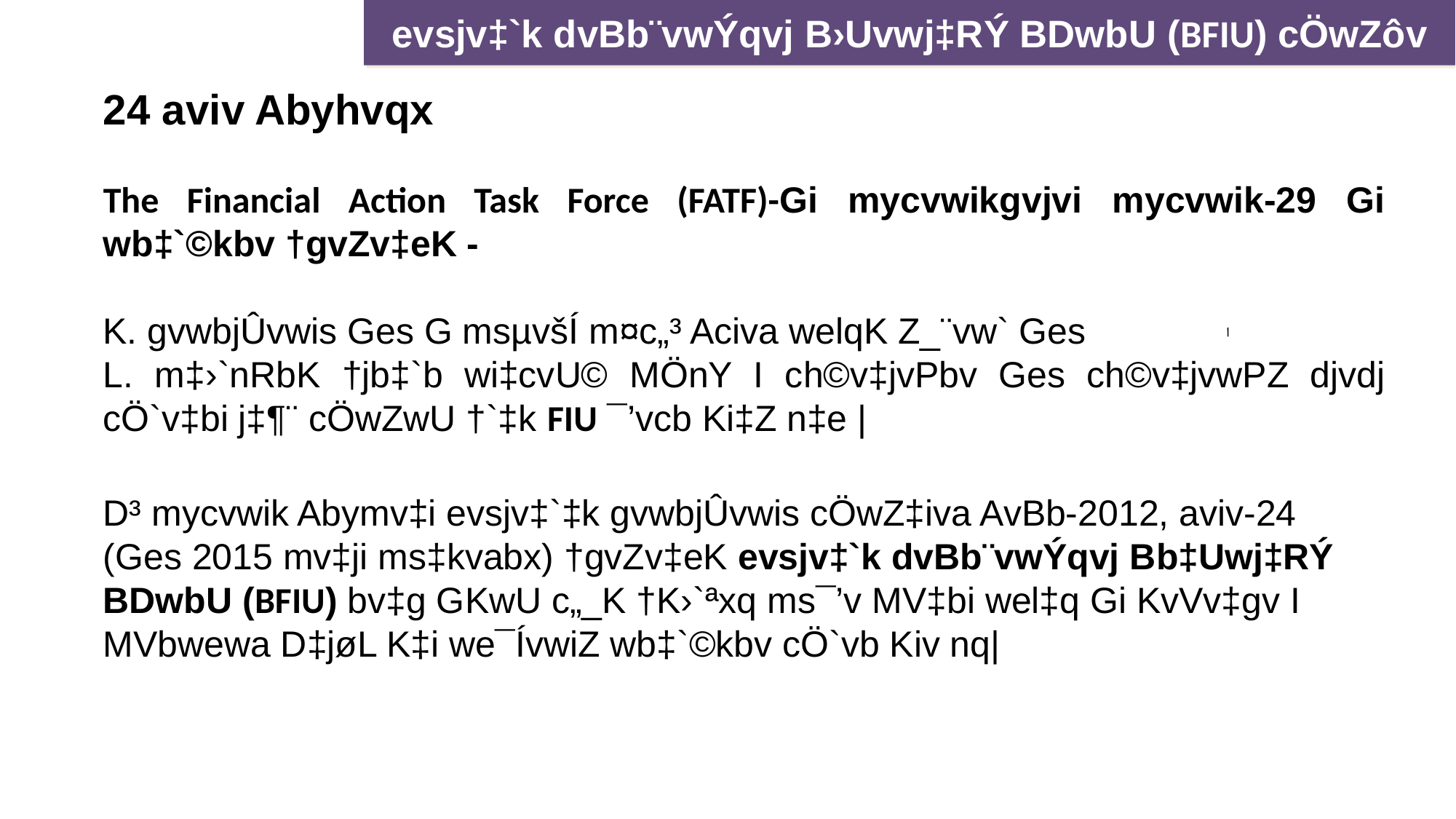

# evsjv‡`k dvBb¨vwÝqvj B›Uvwj‡RÝ BDwbU (BFIU) cÖwZôv
24 aviv Abyhvqx

The Financial Action Task Force (FATF)-Gi mycvwikgvjvi mycvwik-29 Gi wb‡`©kbv †gvZv‡eK -

K. gvwbjÛvwis Ges G msµvšÍ m¤c„³ Aciva welqK Z_¨vw` Ges
L. m‡›`nRbK †jb‡`b wi‡cvU© MÖnY I ch©v‡jvPbv Ges ch©v‡jvwPZ djvdj cÖ`v‡bi j‡¶¨ cÖwZwU †`‡k FIU ¯’vcb Ki‡Z n‡e |

D³ mycvwik Abymv‡i evsjv‡`‡k gvwbjÛvwis cÖwZ‡iva AvBb-2012, aviv-24 (Ges 2015 mv‡ji ms‡kvabx) †gvZv‡eK evsjv‡`k dvBb¨vwÝqvj Bb‡Uwj‡RÝ BDwbU (BFIU) bv‡g GKwU c„_K †K›`ªxq ms¯’v MV‡bi wel‡q Gi KvVv‡gv I MVbwewa D‡jøL K‡i we¯ÍvwiZ wb‡`©kbv cÖ`vb Kiv nq|